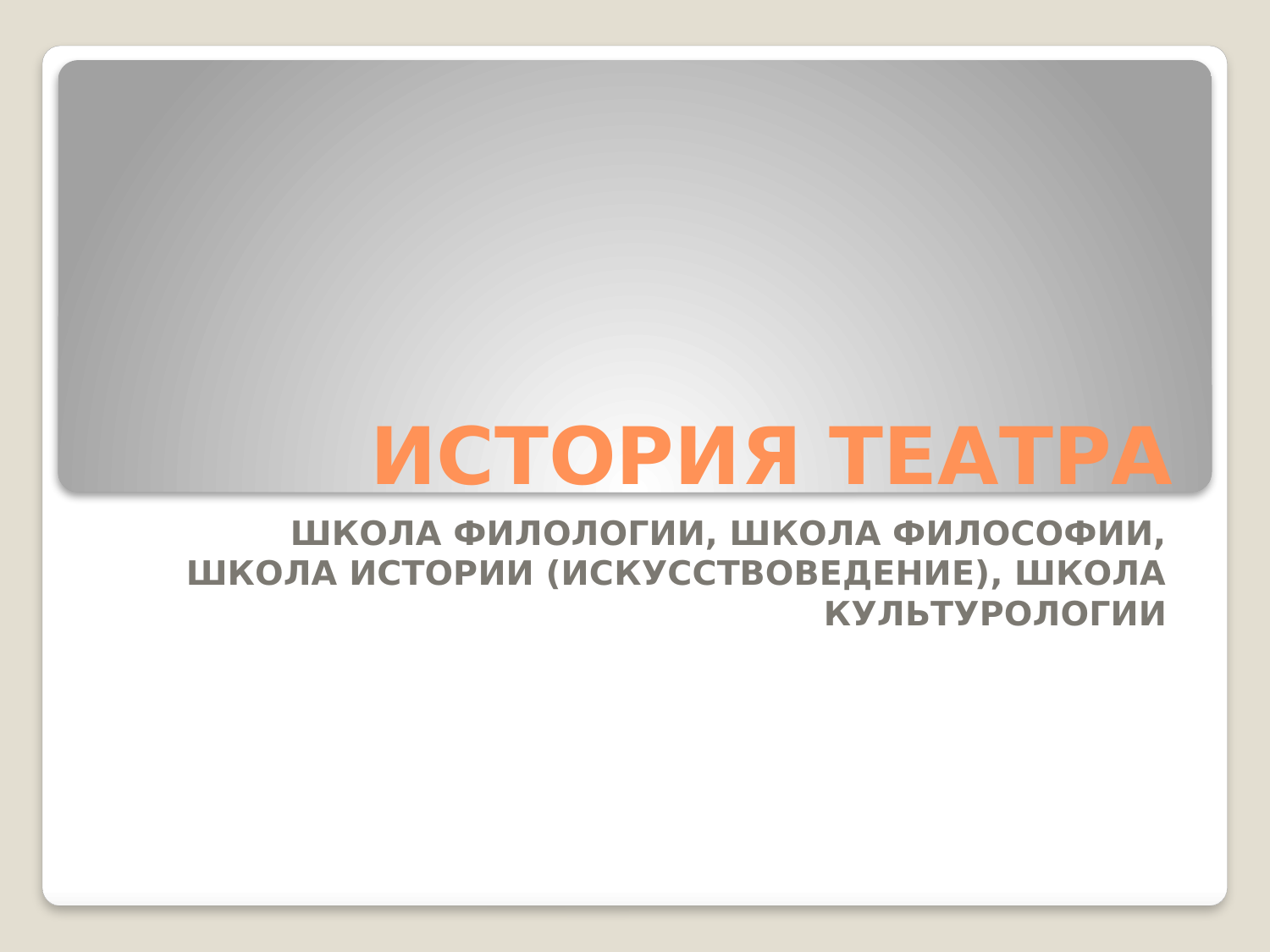

# ИСТОРИЯ ТЕАТРА
ШКОЛА ФИЛОЛОГИИ, ШКОЛА ФИЛОСОФИИ, ШКОЛА ИСТОРИИ (ИСКУССТВОВЕДЕНИЕ), ШКОЛА КУЛЬТУРОЛОГИИ